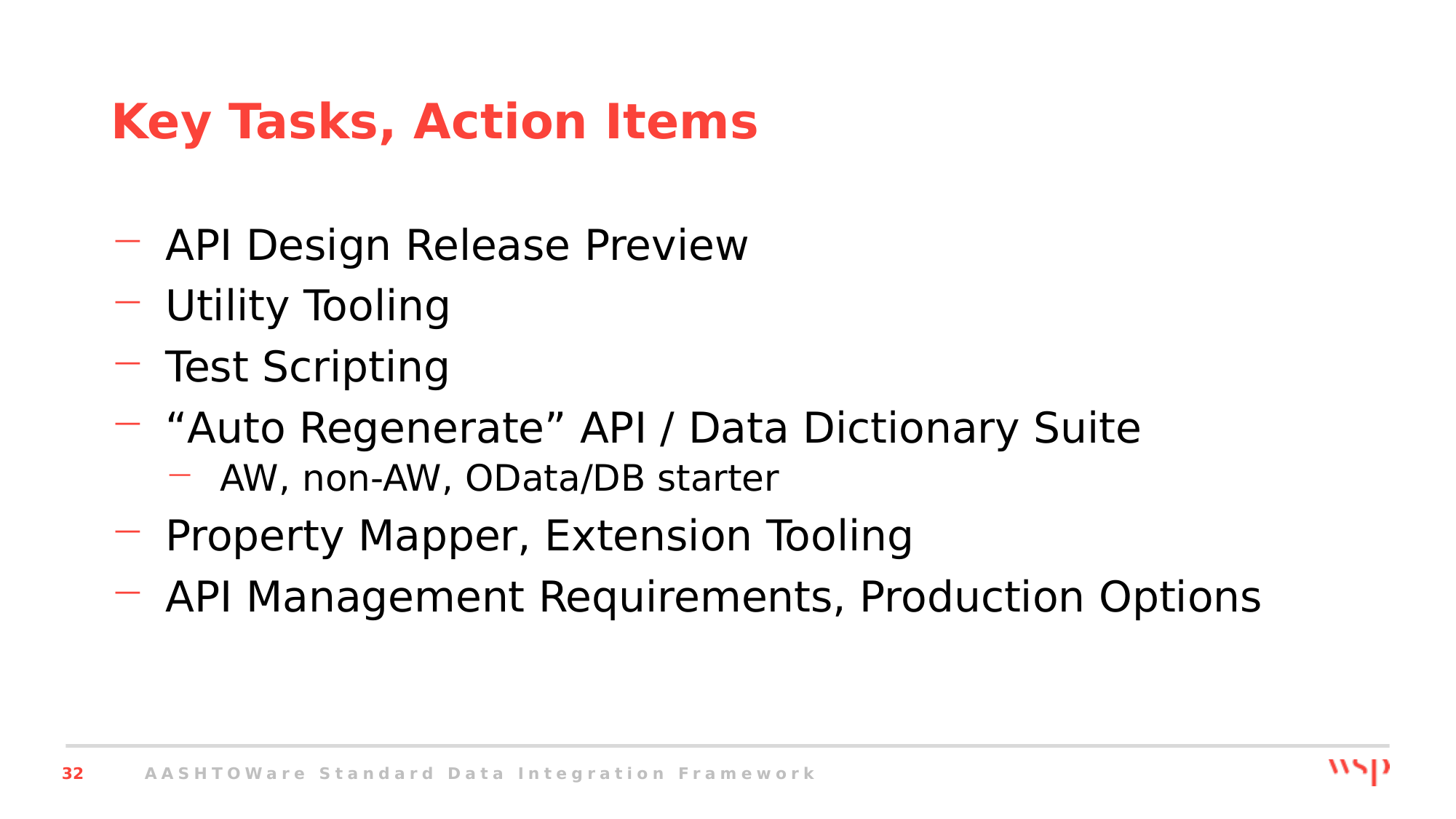

# Key Tasks, Action Items
API Design Release Preview
Utility Tooling
Test Scripting
“Auto Regenerate” API / Data Dictionary Suite
AW, non-AW, OData/DB starter
Property Mapper, Extension Tooling
API Management Requirements, Production Options